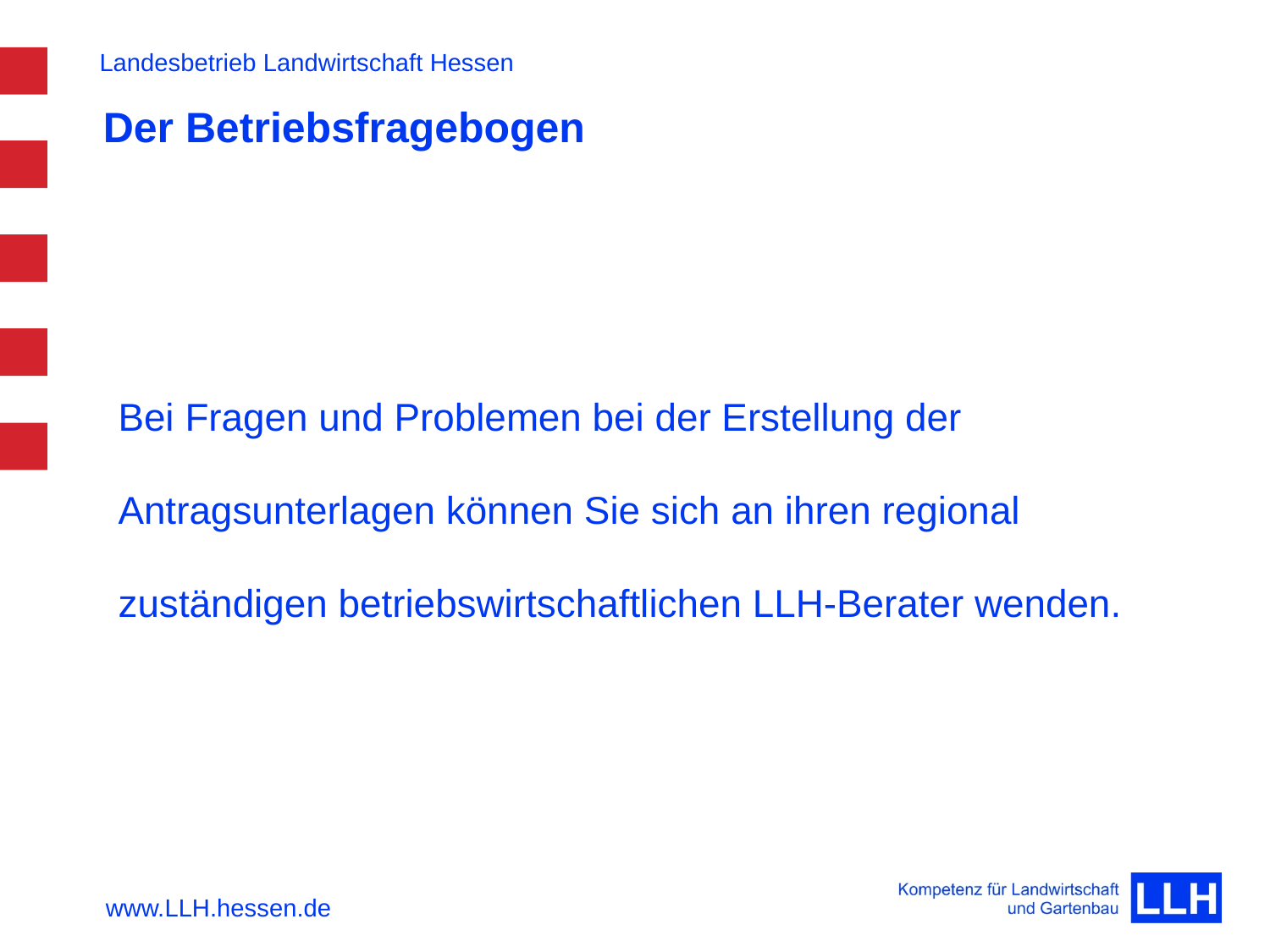

# Der Betriebsfragebogen
Bei Fragen und Problemen bei der Erstellung der Antragsunterlagen können Sie sich an ihren regional zuständigen betriebswirtschaftlichen LLH-Berater wenden.